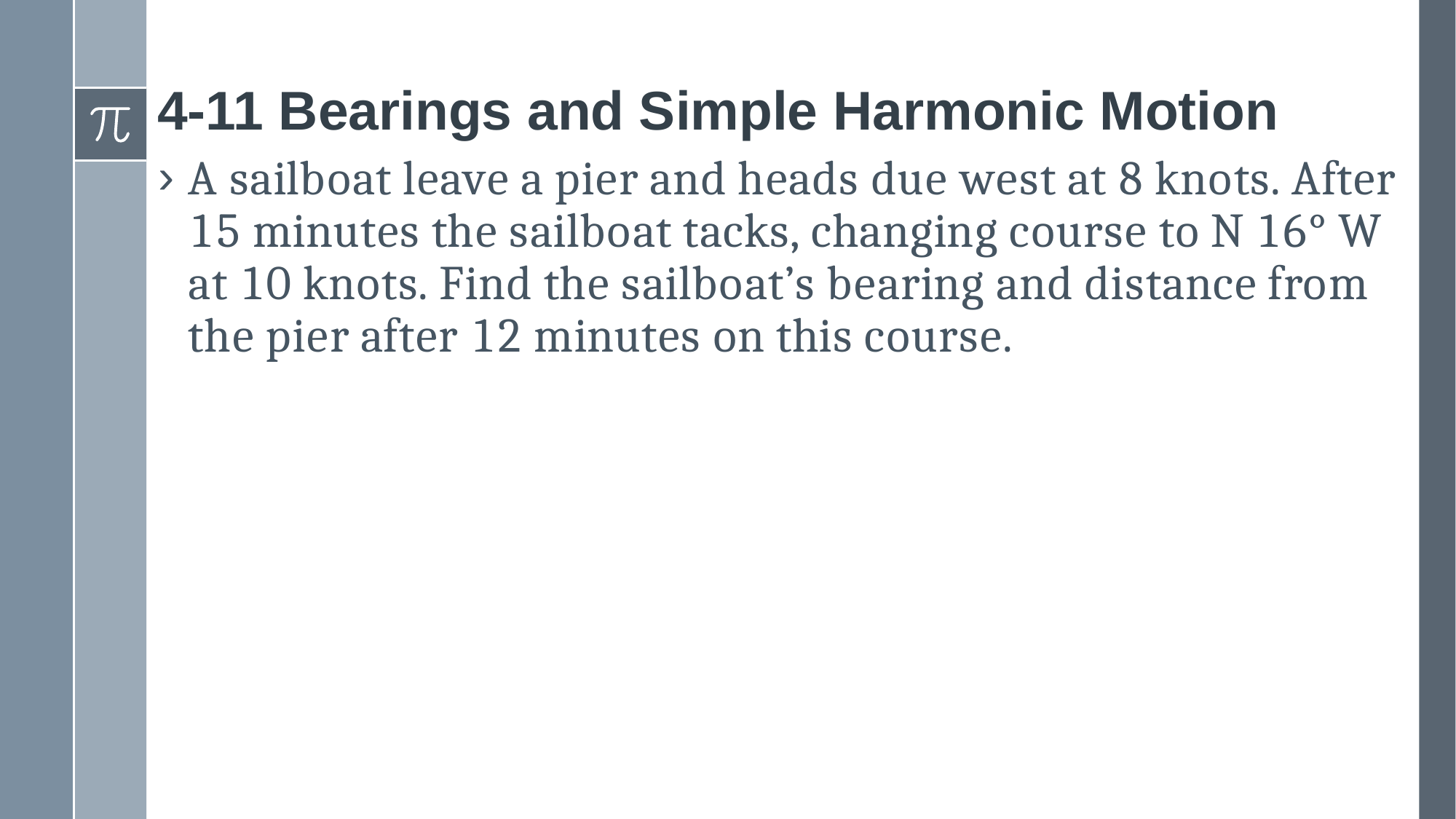

# 4-11 Bearings and Simple Harmonic Motion
A sailboat leave a pier and heads due west at 8 knots. After 15 minutes the sailboat tacks, changing course to N 16° W at 10 knots. Find the sailboat’s bearing and distance from the pier after 12 minutes on this course.